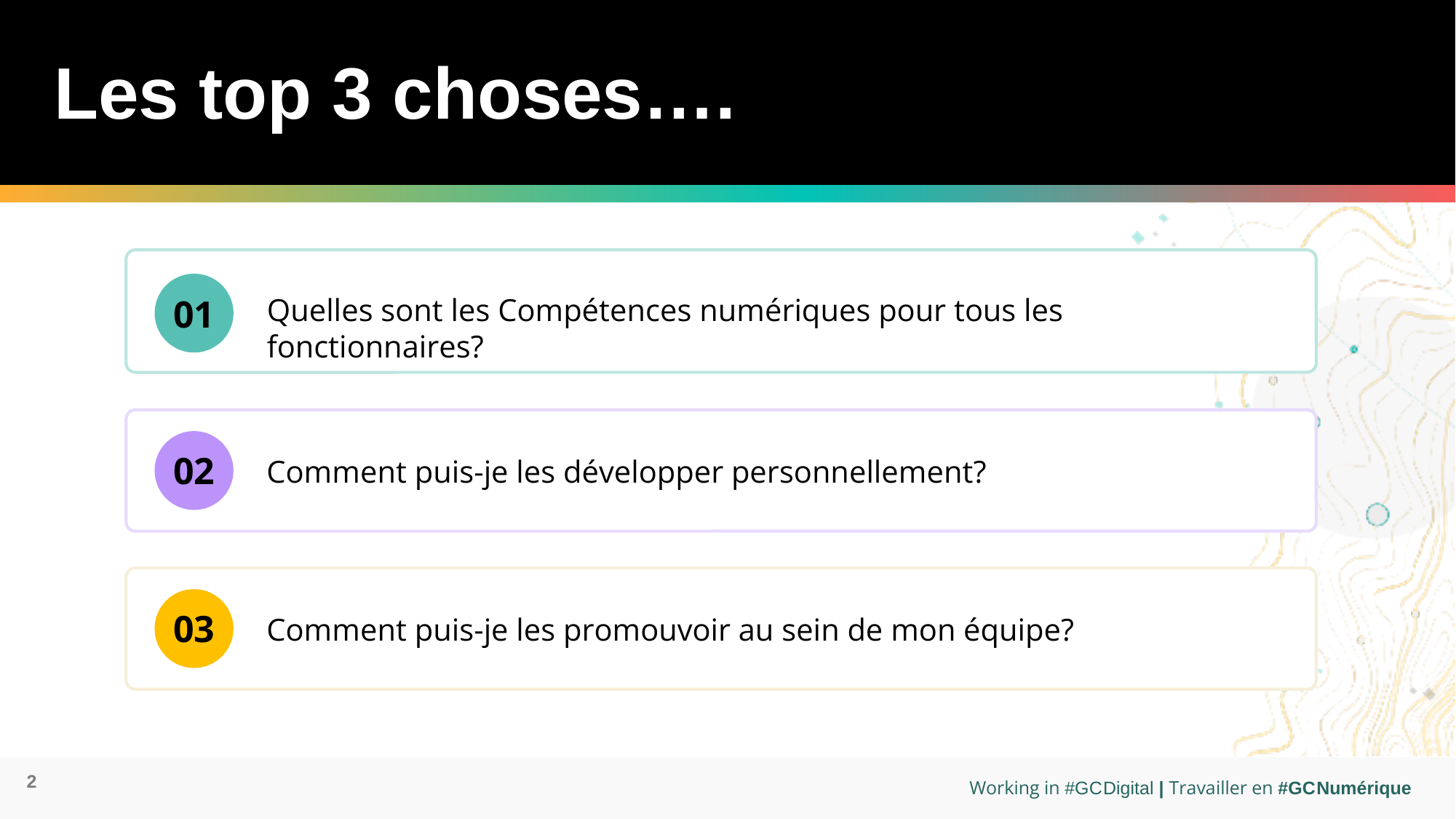

# Les top 3 choses….

Quelles sont les Compétences numériques pour tous les fonctionnaires?
01

02
Comment puis-je les développer personnellement?​

03
Comment puis-je les promouvoir au sein de mon équipe?​
2